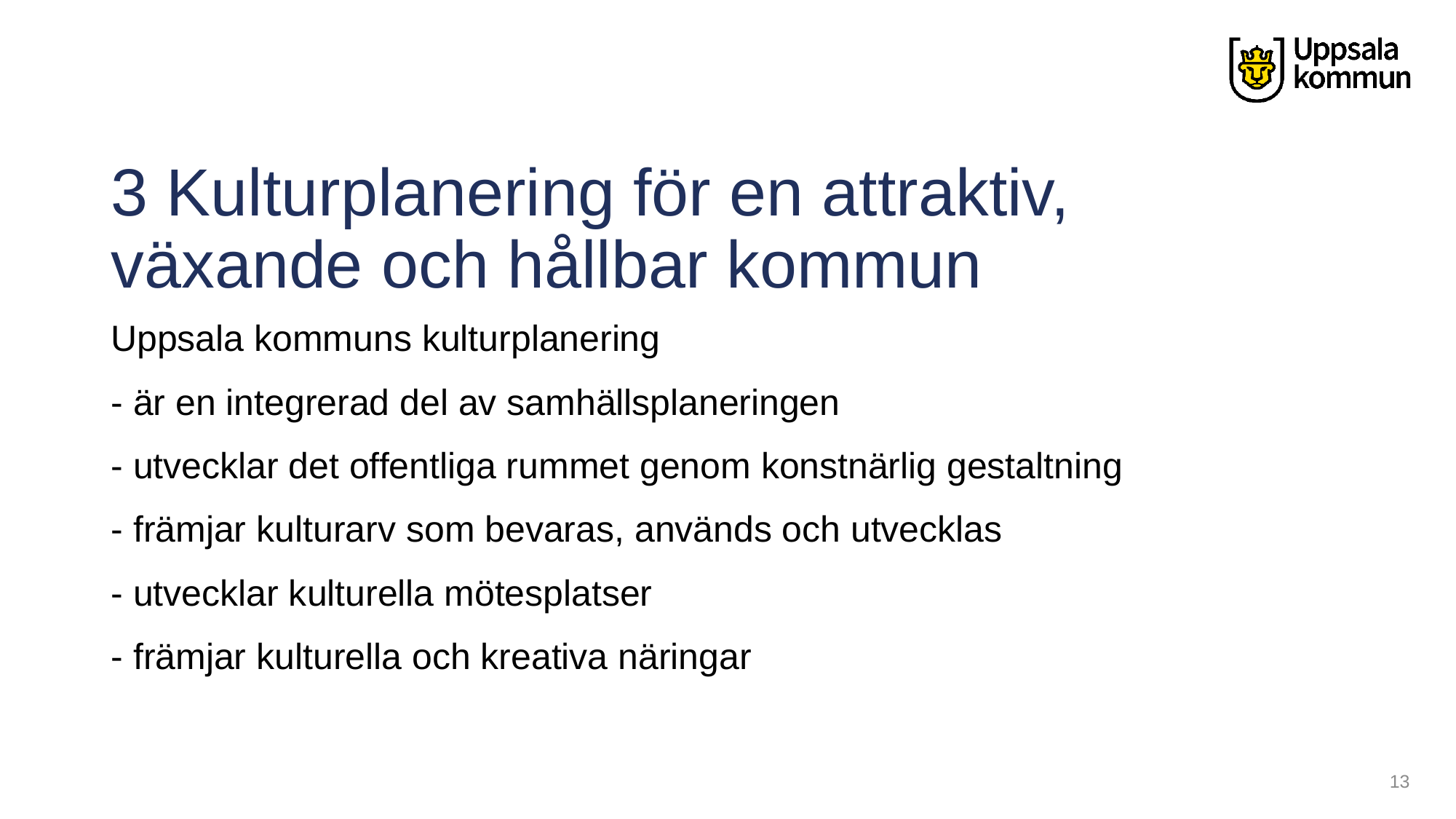

# 3 Kulturplanering för en attraktiv, växande och hållbar kommun
Uppsala kommuns kulturplanering
- är en integrerad del av samhällsplaneringen
- utvecklar det offentliga rummet genom konstnärlig gestaltning
- främjar kulturarv som bevaras, används och utvecklas
- utvecklar kulturella mötesplatser
- främjar kulturella och kreativa näringar

13